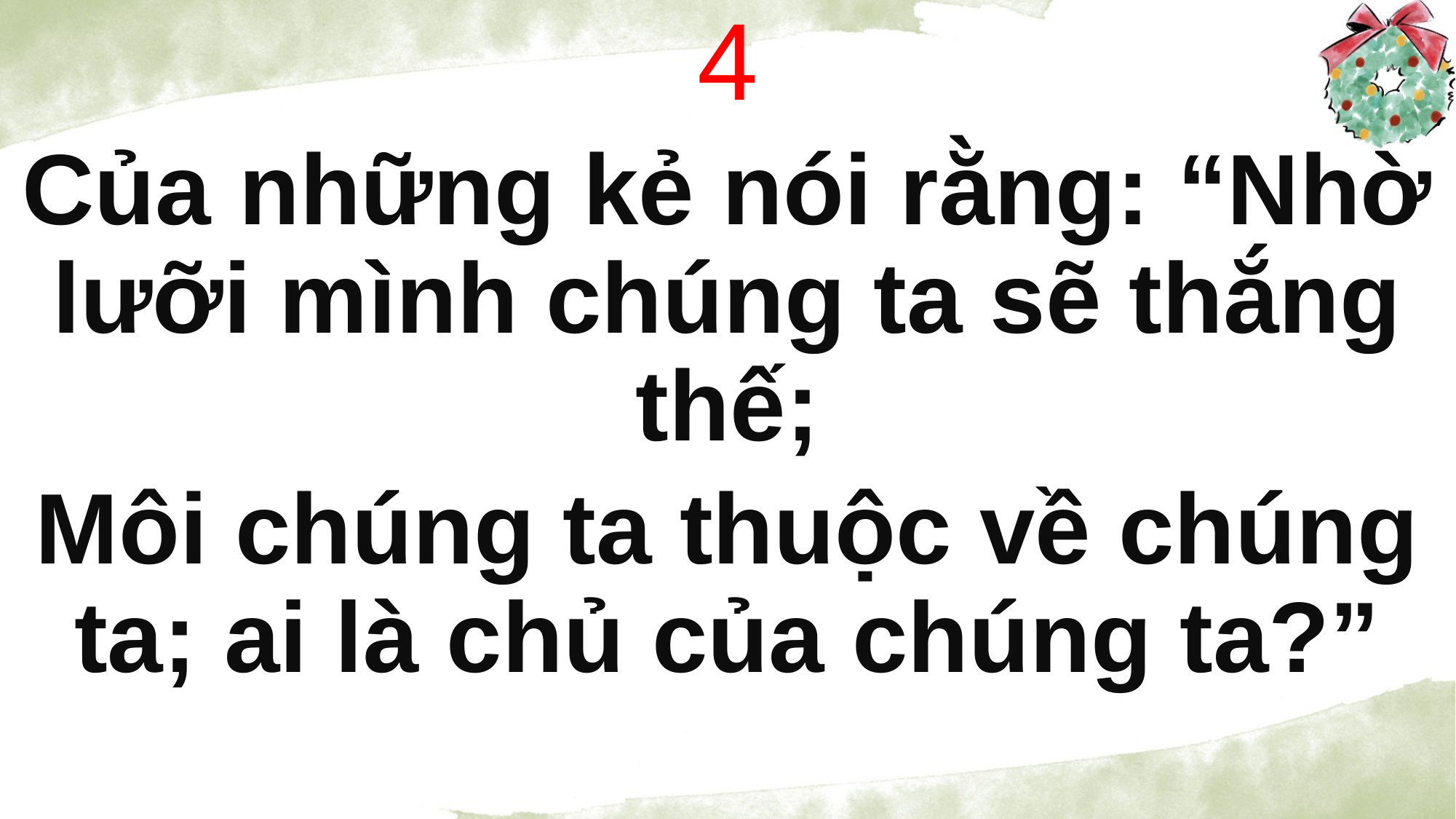

4
Của những kẻ nói rằng: “Nhờ lưỡi mình chúng ta sẽ thắng thế;
Môi chúng ta thuộc về chúng ta; ai là chủ của chúng ta?”